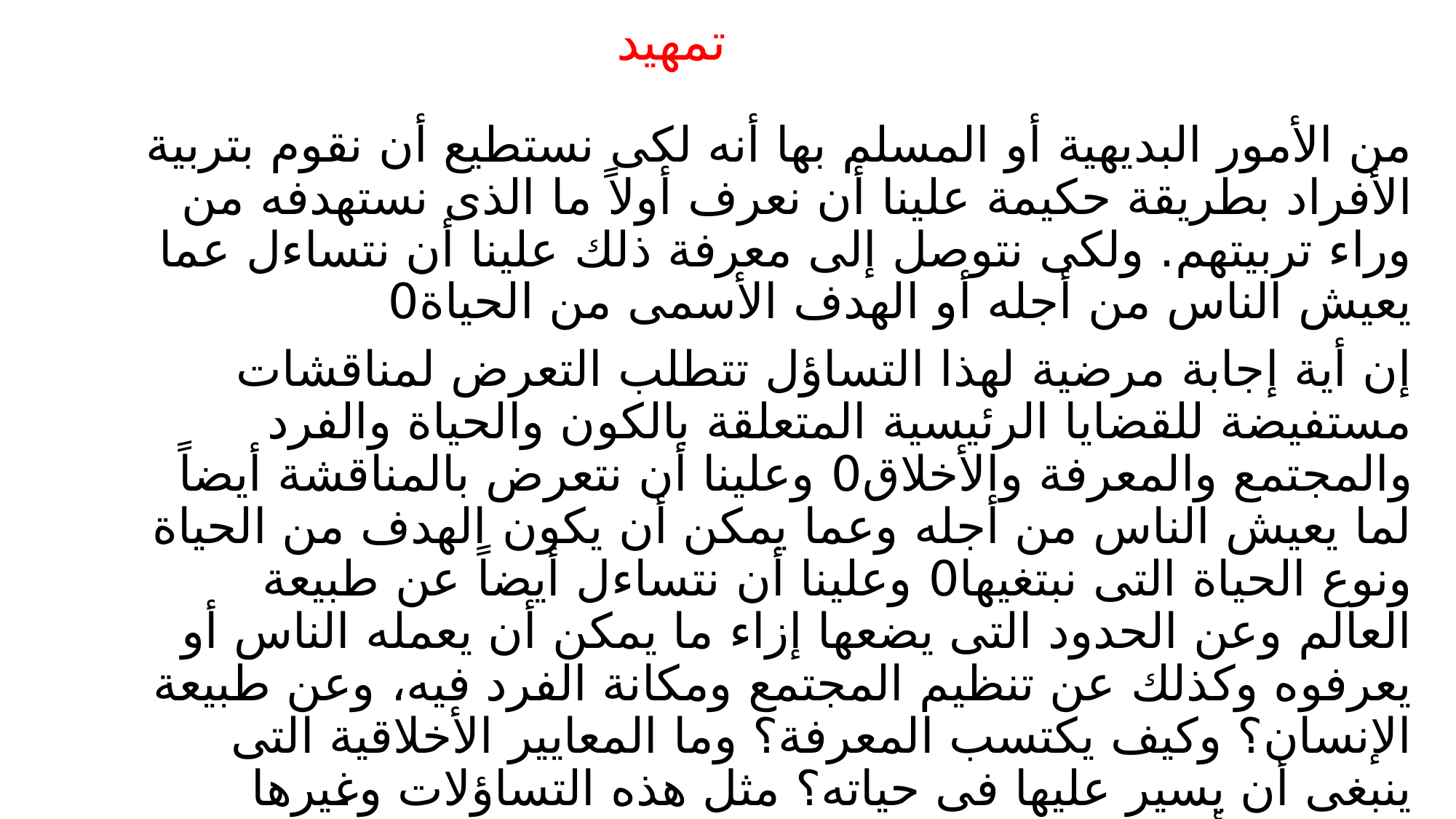

# تمهيد
من الأمور البديهية أو المسلم بها أنه لكى نستطيع أن نقوم بتربية الأفراد بطريقة حكيمة علينا أن نعرف أولاً ما الذى نستهدفه من وراء تربيتهم. ولكى نتوصل إلى معرفة ذلك علينا أن نتساءل عما يعيش الناس من أجله أو الهدف الأسمى من الحياة0
	إن أية إجابة مرضية لهذا التساؤل تتطلب التعرض لمناقشات مستفيضة للقضايا الرئيسية المتعلقة بالكون والحياة والفرد والمجتمع والمعرفة والأخلاق0 وعلينا أن نتعرض بالمناقشة أيضاً لما يعيش الناس من أجله وعما يمكن أن يكون الهدف من الحياة ونوع الحياة التى نبتغيها0 وعلينا أن نتساءل أيضاً عن طبيعة العالم وعن الحدود التى يضعها إزاء ما يمكن أن يعمله الناس أو يعرفوه وكذلك عن تنظيم المجتمع ومكانة الفرد فيه، وعن طبيعة الإنسان؟ وكيف يكتسب المعرفة؟ وما المعايير الأخلاقية التى ينبغى أن يسير عليها فى حياته؟ مثل هذه التساؤلات وغيرها ضرورية لأية فلسفة للتربية0